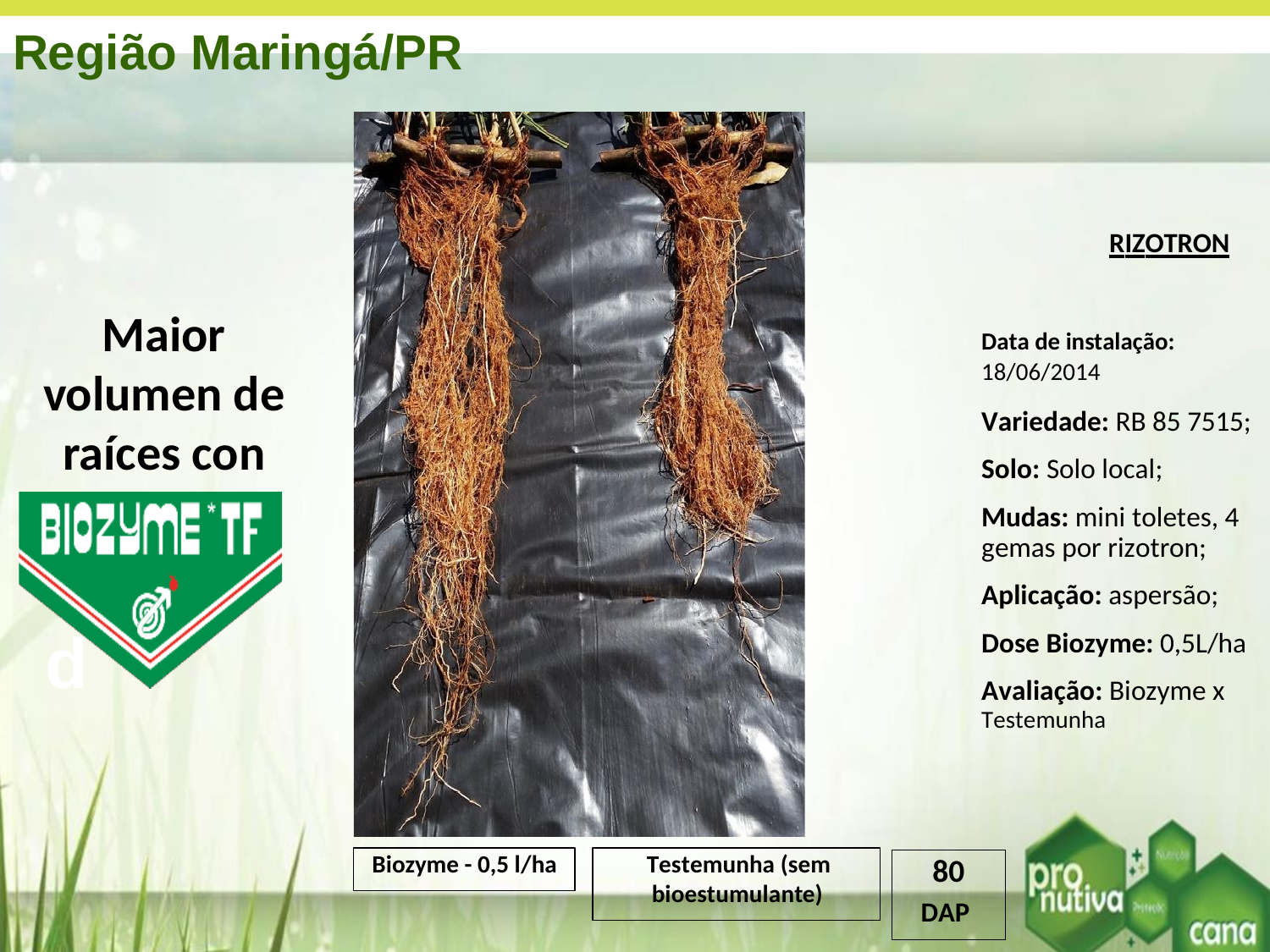

Região
Maringá/PR

RIZOTRON
Maior volumen de raíces con
Data de instalação:
18/06/2014
Variedade: RB 85 7515;
Solo: Solo local;
Mudas: mini toletes, 4 gemas por rizotron;
Aplicação: aspersão;
Dose Biozyme: 0,5L/ha
Avaliação: Biozyme x
Testemunha

a
d

Biozyme - 0,5 l/ha

Testemunha (sem bioestumulante)

80
DAP